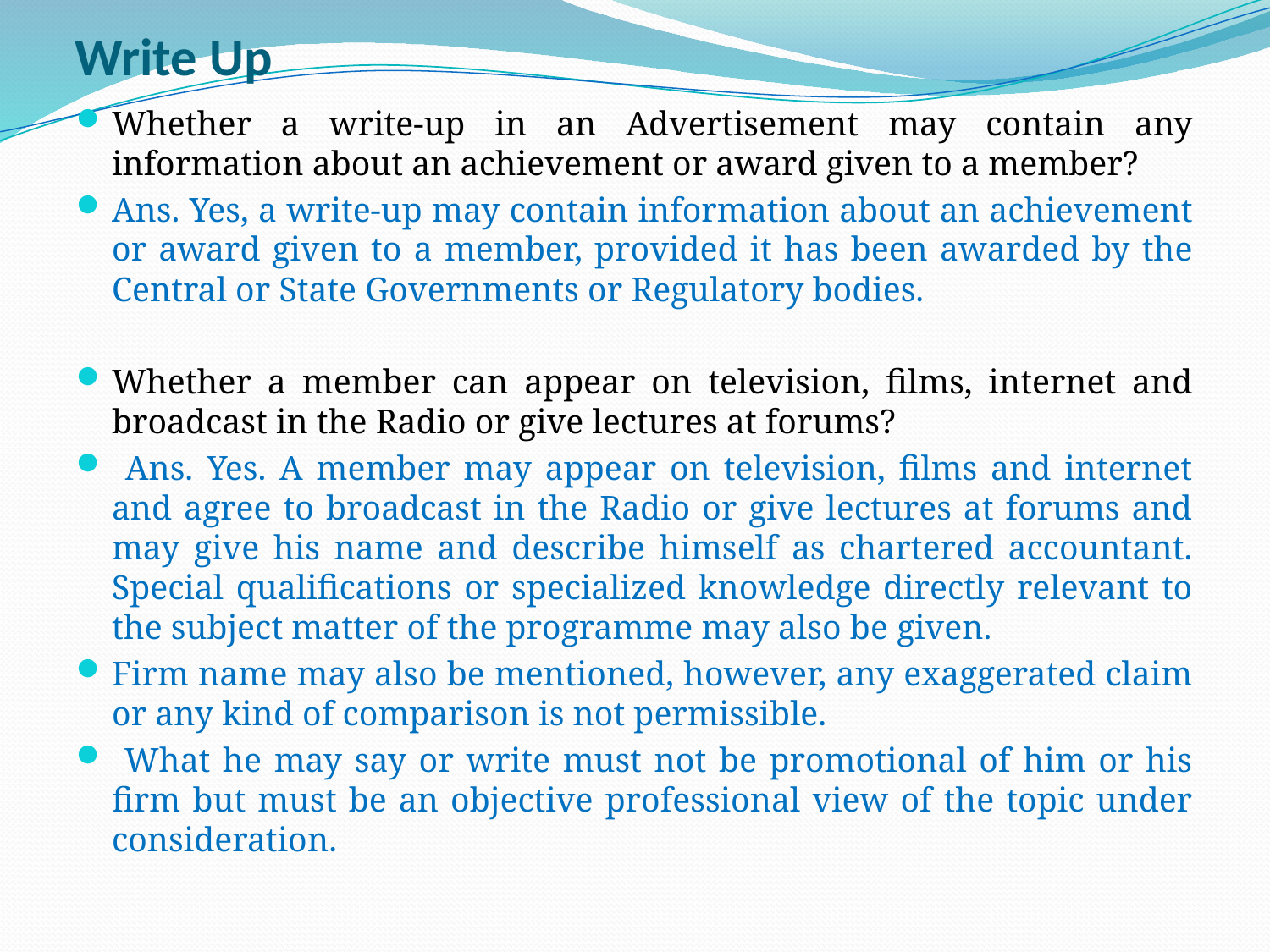

# Write Up
Whether a write-up in an Advertisement may contain any information about an achievement or award given to a member?
Ans. Yes, a write-up may contain information about an achievement or award given to a member, provided it has been awarded by the Central or State Governments or Regulatory bodies.

Whether a member can appear on television, films, internet and broadcast in the Radio or give lectures at forums?
 Ans. Yes. A member may appear on television, films and internet and agree to broadcast in the Radio or give lectures at forums and may give his name and describe himself as chartered accountant. Special qualifications or specialized knowledge directly relevant to the subject matter of the programme may also be given.
Firm name may also be mentioned, however, any exaggerated claim or any kind of comparison is not permissible.
 What he may say or write must not be promotional of him or his firm but must be an objective professional view of the topic under consideration.